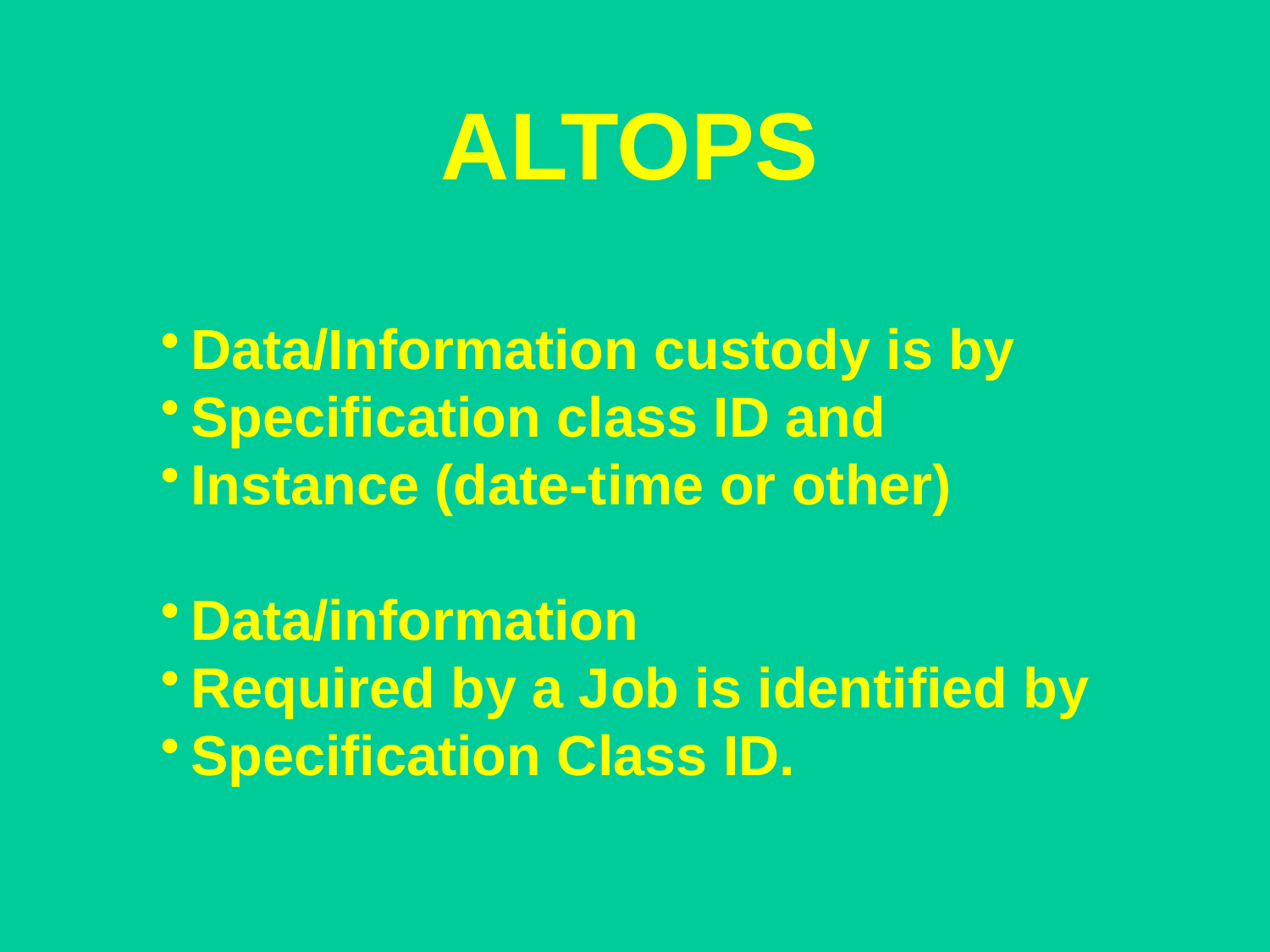

ALTOPS

Data/Information custody is by
Specification class ID and
Instance (date-time or other)

Data/information
Required by a Job is identified by
Specification Class ID.